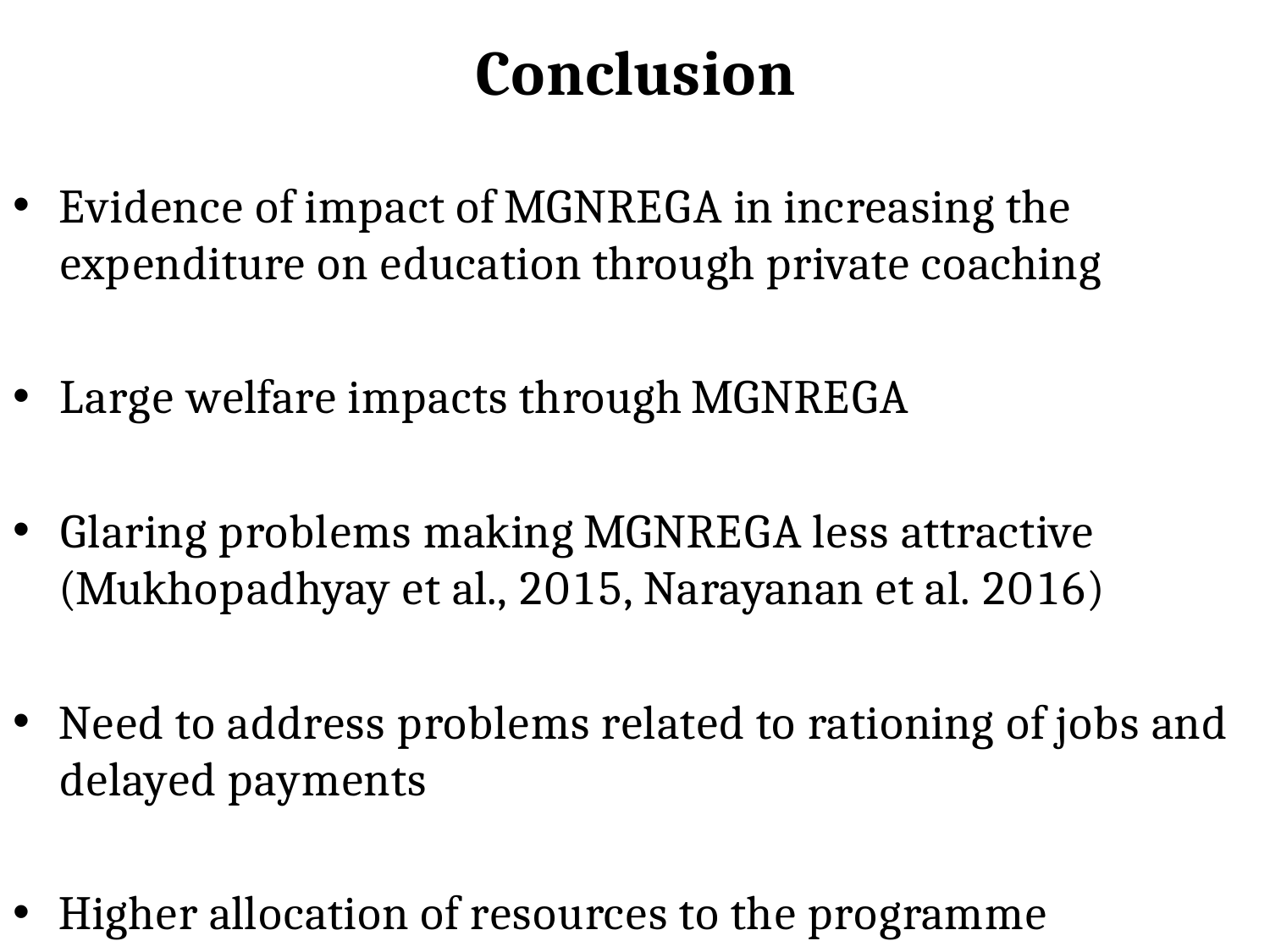

# Conclusion
Evidence of impact of MGNREGA in increasing the expenditure on education through private coaching

Large welfare impacts through MGNREGA

Glaring problems making MGNREGA less attractive (Mukhopadhyay et al., 2015, Narayanan et al. 2016)

Need to address problems related to rationing of jobs and delayed payments

Higher allocation of resources to the programme